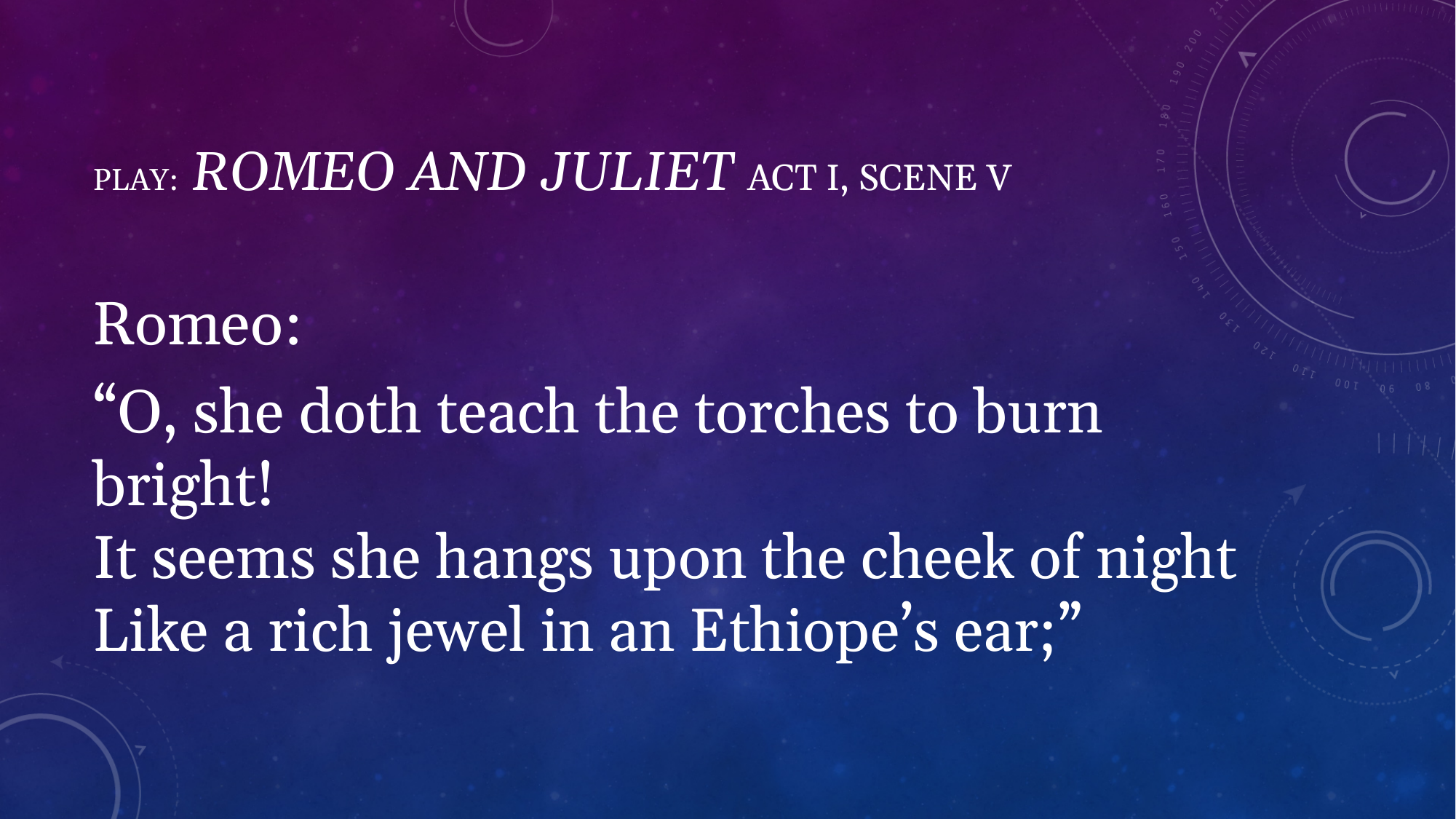

# Play: Romeo and Juliet Act I, Scene V
Romeo:
“O, she doth teach the torches to burn bright!
It seems she hangs upon the cheek of night
Like a rich jewel in an Ethiope’s ear;”